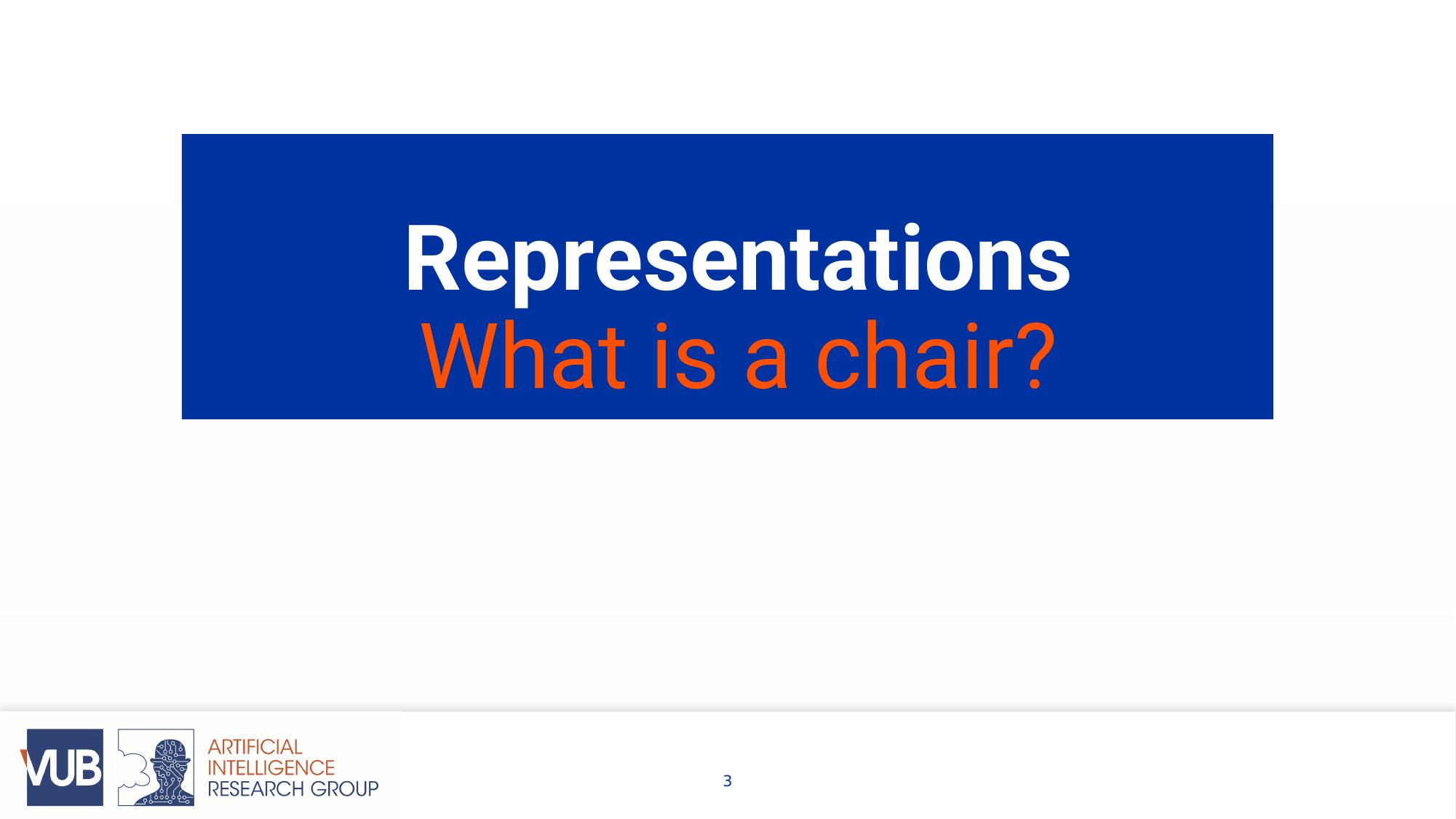

# Representations
What is a chair?

3